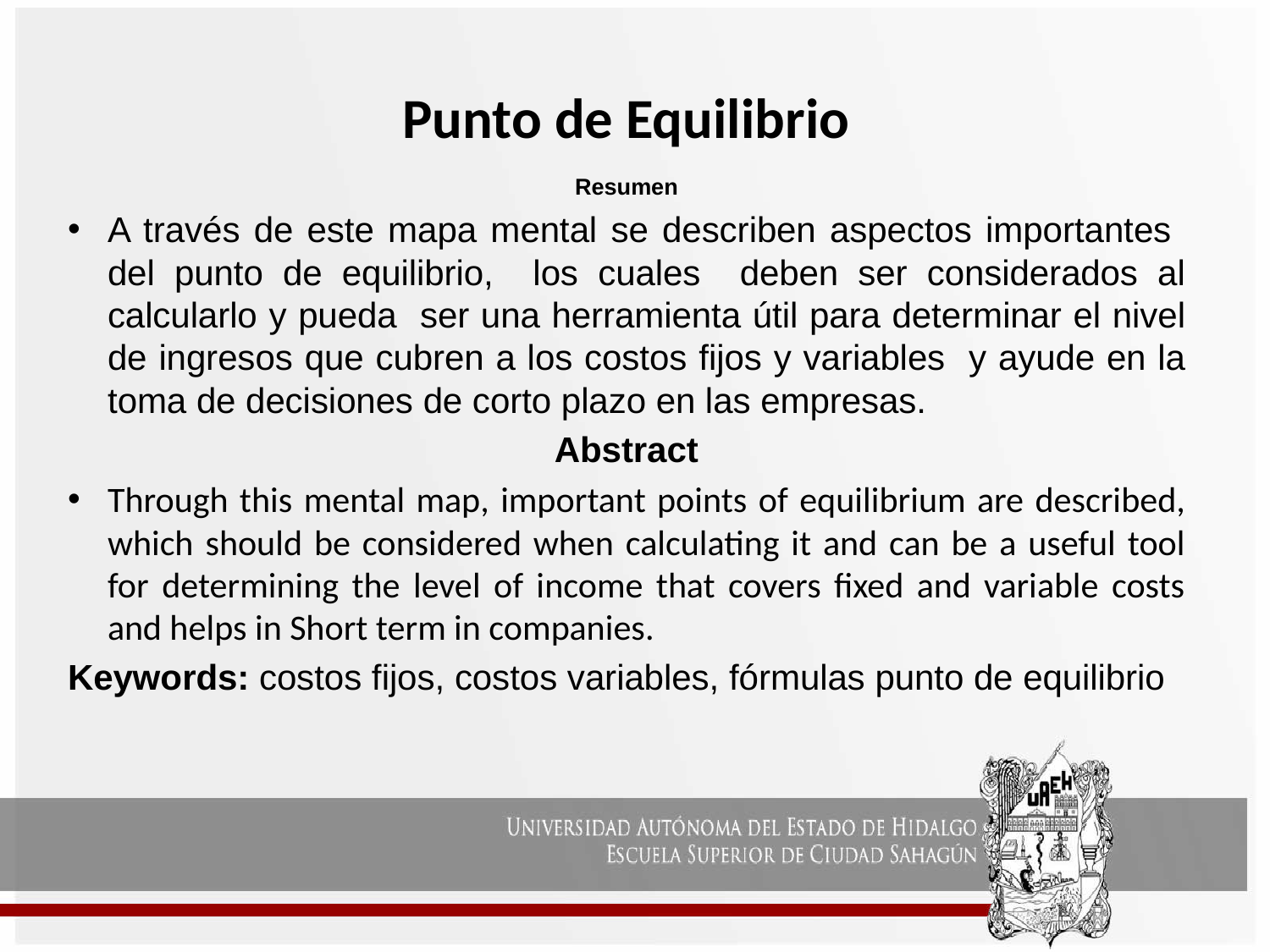

# Punto de Equilibrio
Resumen
A través de este mapa mental se describen aspectos importantes  del punto de equilibrio,  los cuales  deben ser considerados al calcularlo y pueda  ser una herramienta útil para determinar el nivel de ingresos que cubren a los costos fijos y variables  y ayude en la toma de decisiones de corto plazo en las empresas.
Abstract
Through this mental map, important points of equilibrium are described, which should be considered when calculating it and can be a useful tool for determining the level of income that covers fixed and variable costs and helps in Short term in companies.
Keywords: costos fijos, costos variables, fórmulas punto de equilibrio